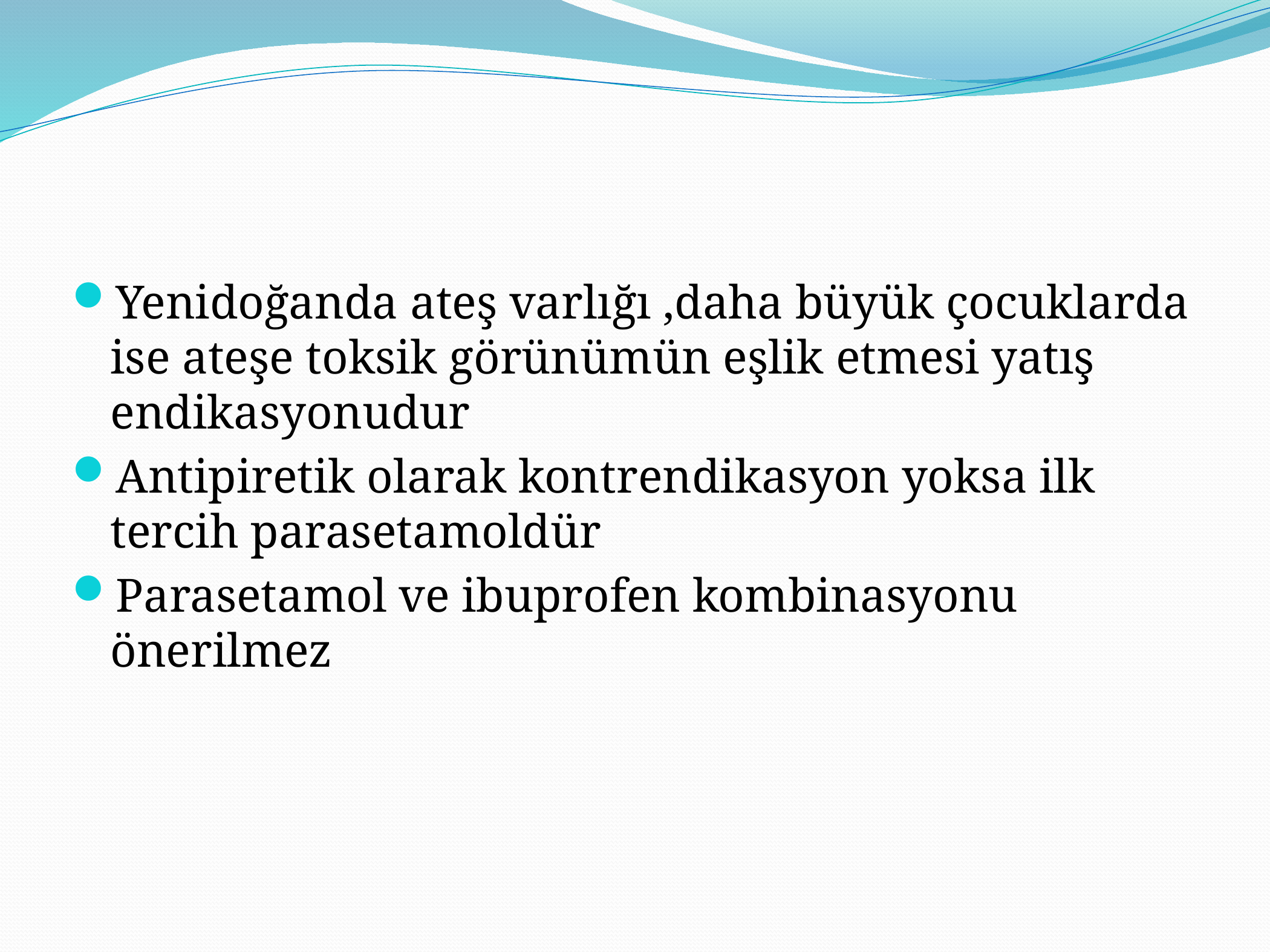

#
Yenidoğanda ateş varlığı ,daha büyük çocuklarda ise ateşe toksik görünümün eşlik etmesi yatış endikasyonudur
Antipiretik olarak kontrendikasyon yoksa ilk tercih parasetamoldür
Parasetamol ve ibuprofen kombinasyonu önerilmez